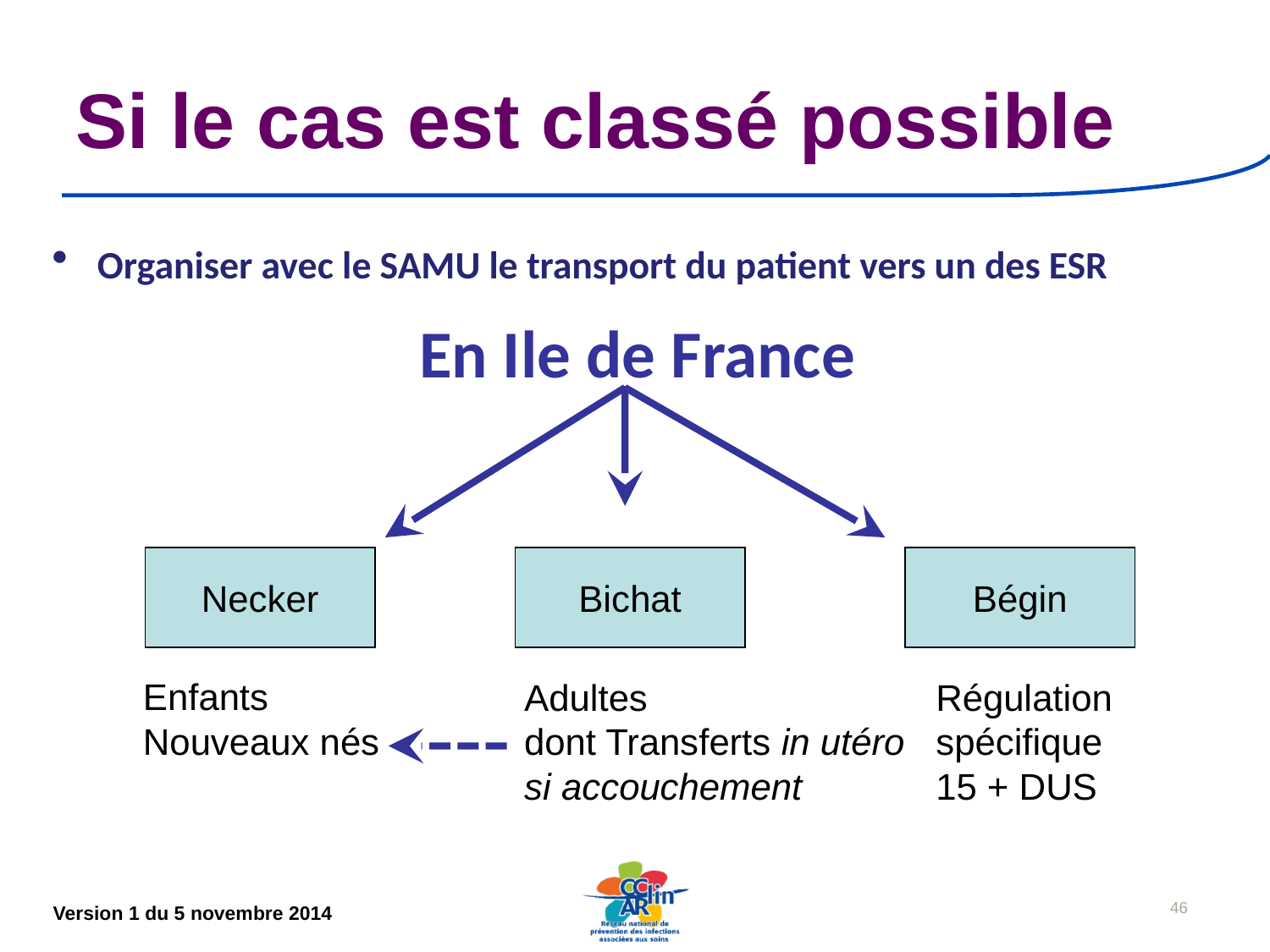

# Si le cas est classé possible
Organiser avec le SAMU le transport du patient vers un des ESR
En Ile de France

Necker
Bichat
Bégin
Enfants
Nouveaux nés
Adultes
dont Transferts in utéro
si accouchement
Régulation spécifique 15 + DUS

46